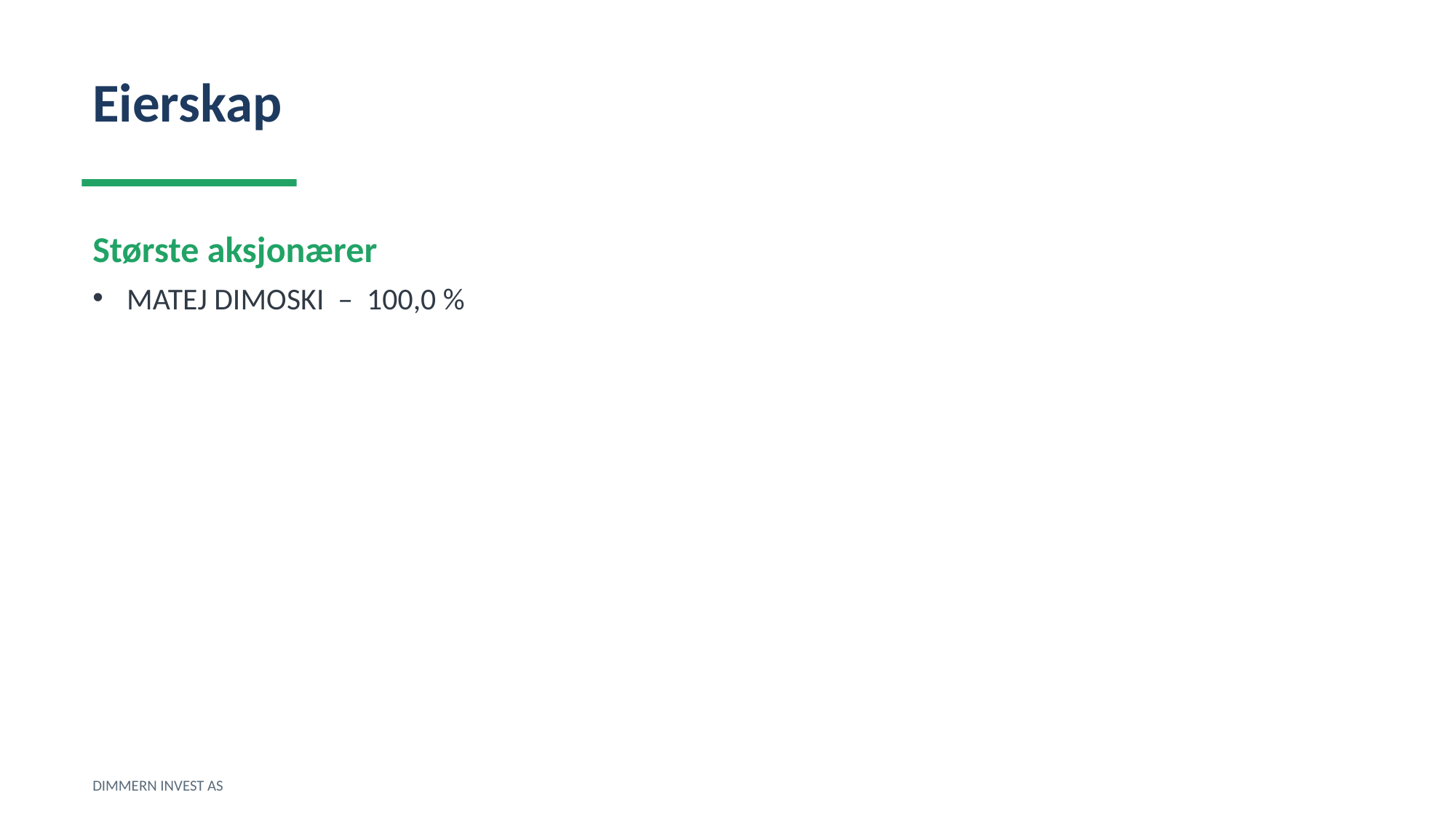

Eierskap

Største aksjonærer
MATEJ DIMOSKI  –  100,0 %
DIMMERN INVEST AS